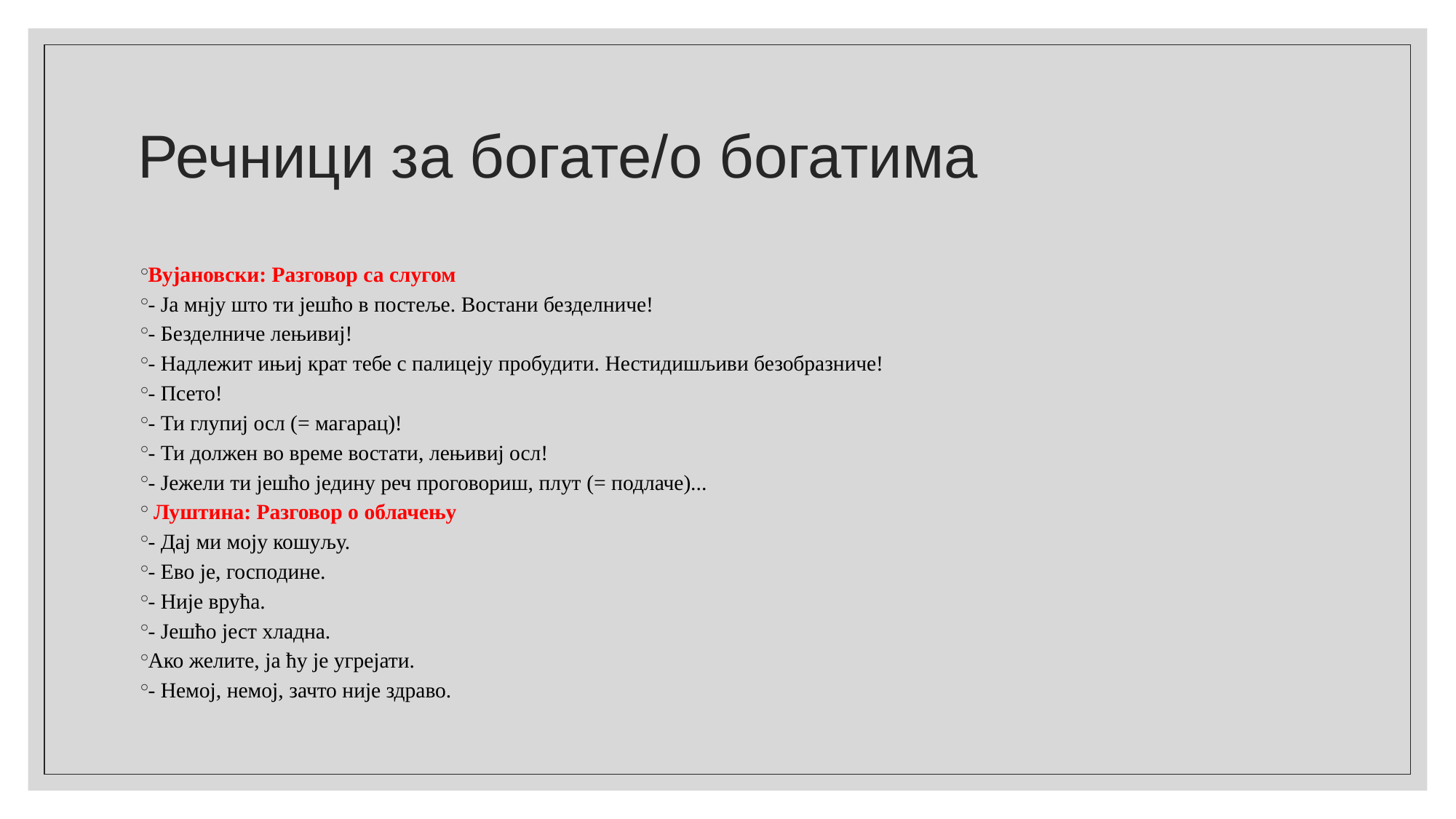

# Речници за богате/о богатима
Вујановски: Разговор са слугом
- Ја мнју што ти јешћо в постеље. Востани безделниче!
- Безделниче лењивиј!
- Надлежит ињиј крат тебе с палицеју пробудити. Нестидишљиви безобразниче!
- Псето!
- Ти глупиј осл (= магарац)!
- Ти должен во време востати, лењивиј осл!
- Јежели ти јешћо једину реч проговориш, плут (= подлаче)...
 Луштина: Разговор о облачењу
- Дај ми моју кошуљу.
- Ево је, господине.
- Није врућа.
- Јешћо јест хладна.
Ако желите, ја ћу је угрејати.
- Немој, немој, зачто није здраво.